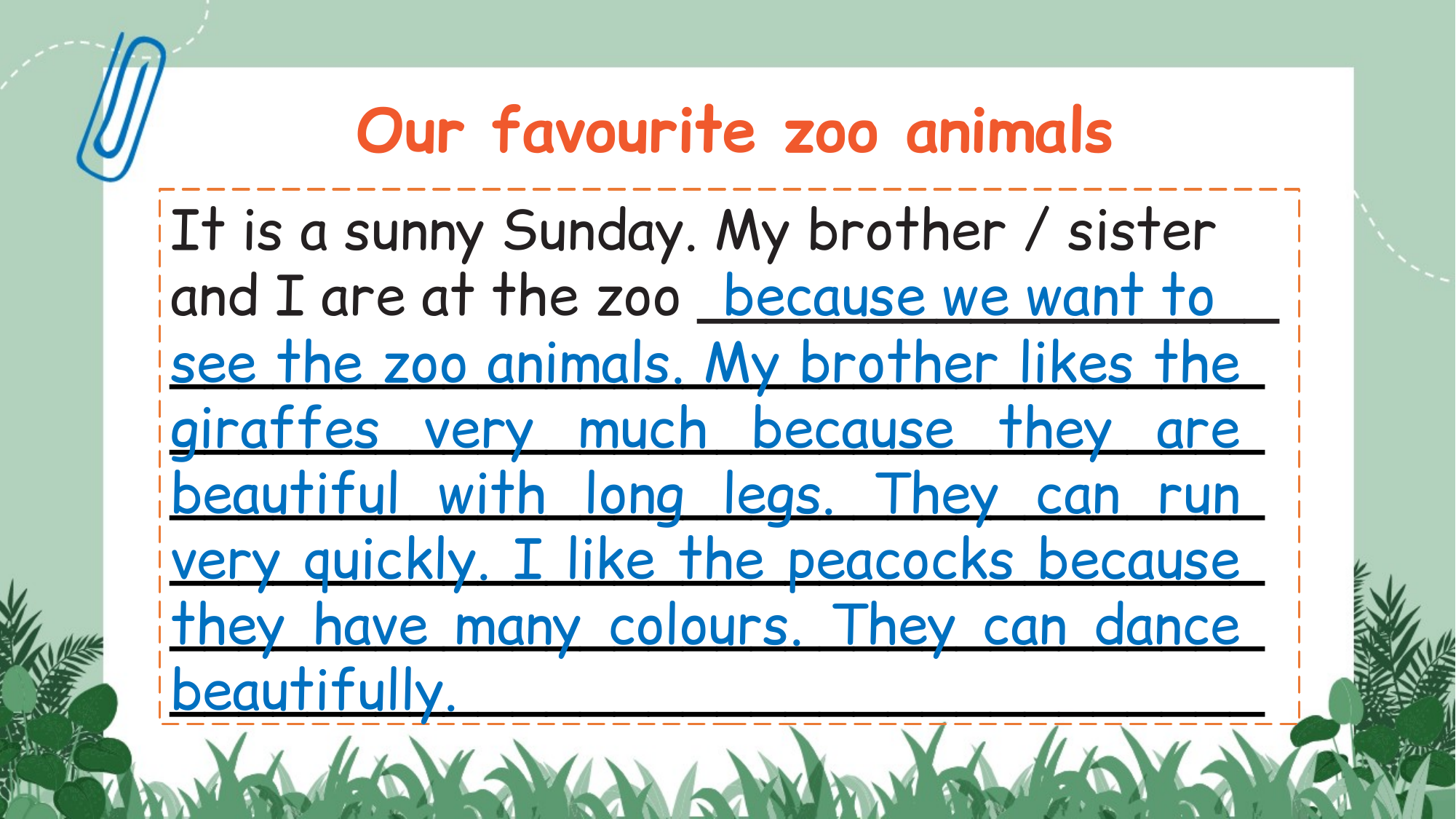

Our favourite zoo animals
It is a sunny Sunday. My brother / sister and I are at the zoo _________________ ________________________________________________________________________________________________________________________________________________________________________________________________
because we want to
see the zoo animals. My brother likes the giraffes very much because they are beautiful with long legs. They can run very quickly. I like the peacocks because they have many colours. They can dance beautifully.